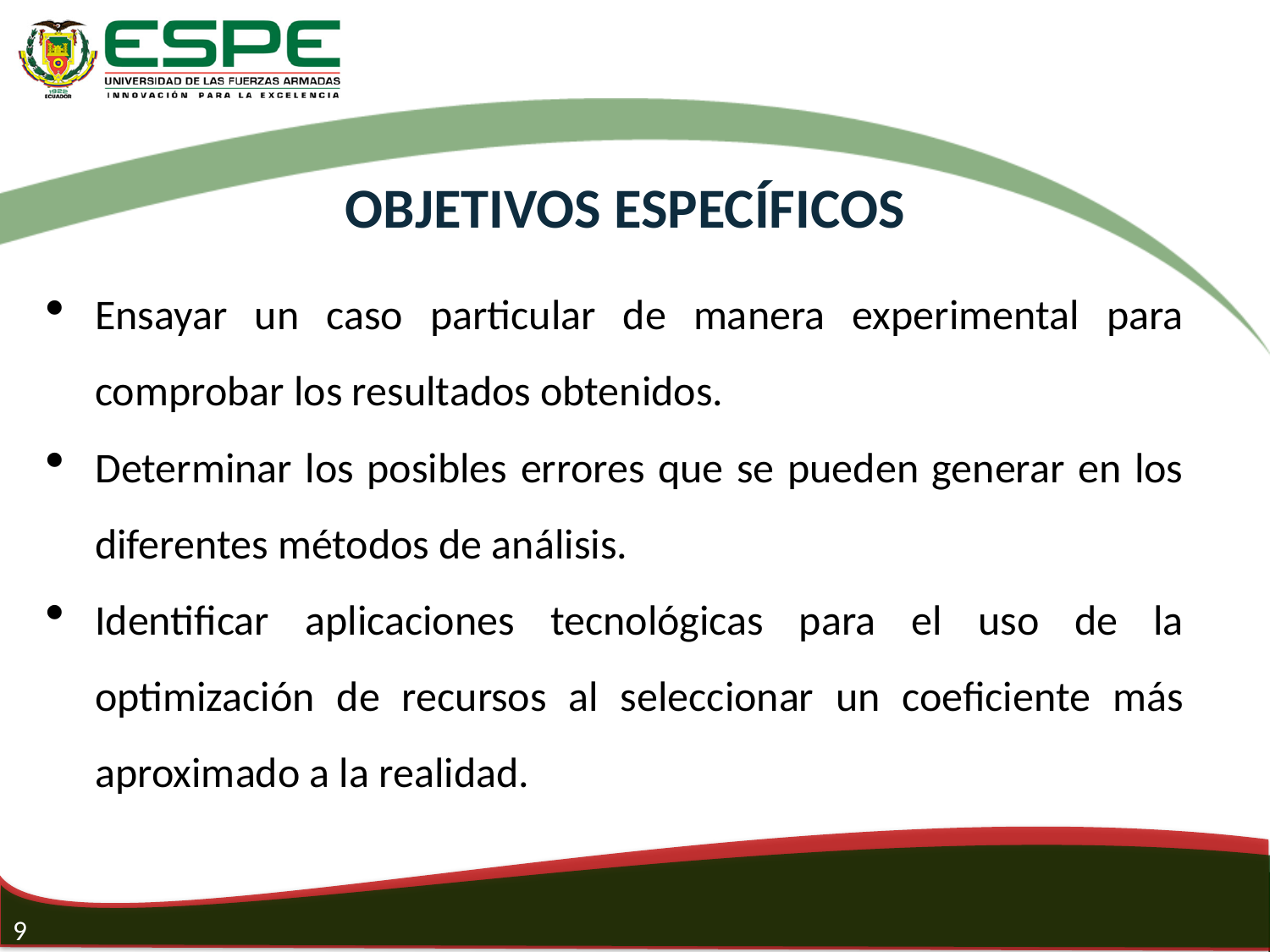

OBJETIVOS ESPECÍFICOS
Ensayar un caso particular de manera experimental para comprobar los resultados obtenidos.
Determinar los posibles errores que se pueden generar en los diferentes métodos de análisis.
Identificar aplicaciones tecnológicas para el uso de la optimización de recursos al seleccionar un coeficiente más aproximado a la realidad.

9